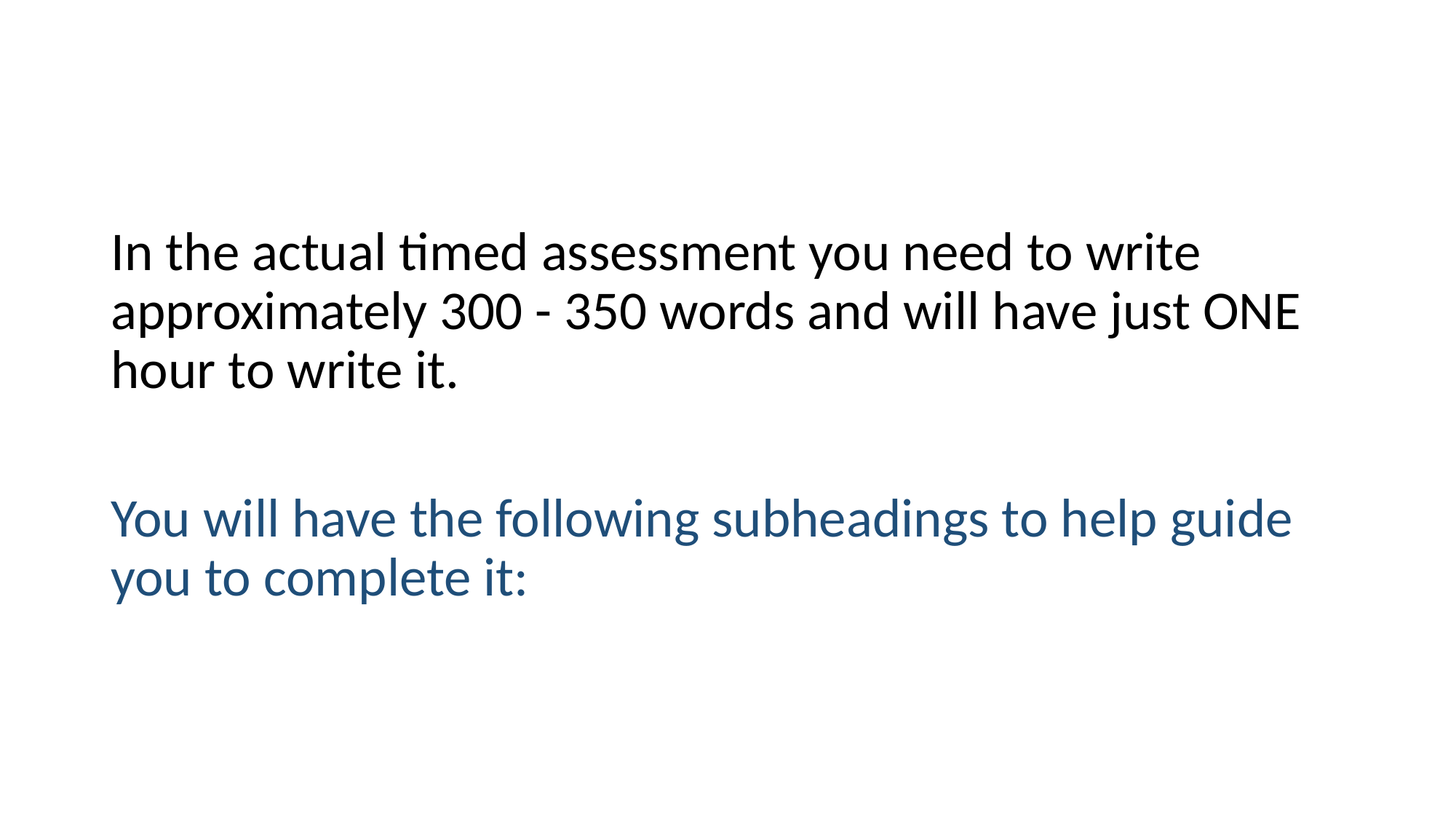

#
In the actual timed assessment you need to write approximately 300 - 350 words and will have just ONE hour to write it.

You will have the following subheadings to help guide you to complete it: